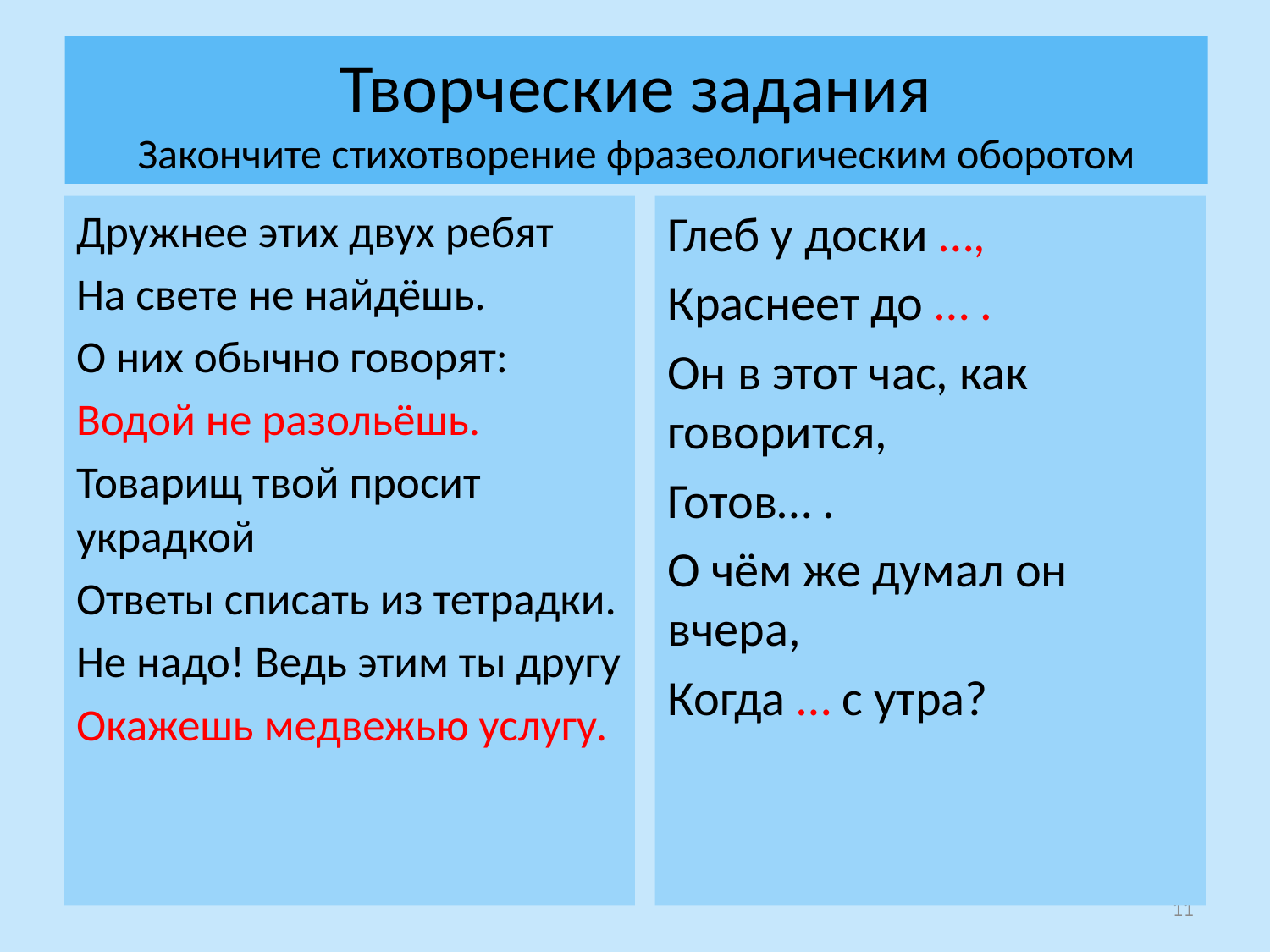

# Творческие задания Закончите стихотворение фразеологическим оборотом
Дружнее этих двух ребят
На свете не найдёшь.
О них обычно говорят:
Водой не разольёшь.
Товарищ твой просит украдкой
Ответы списать из тетрадки.
Не надо! Ведь этим ты другу
Окажешь медвежью услугу.

Глеб у доски …,
Краснеет до … .
Он в этот час, как говорится,
Готов… .
О чём же думал он вчера,
Когда … с утра?
11